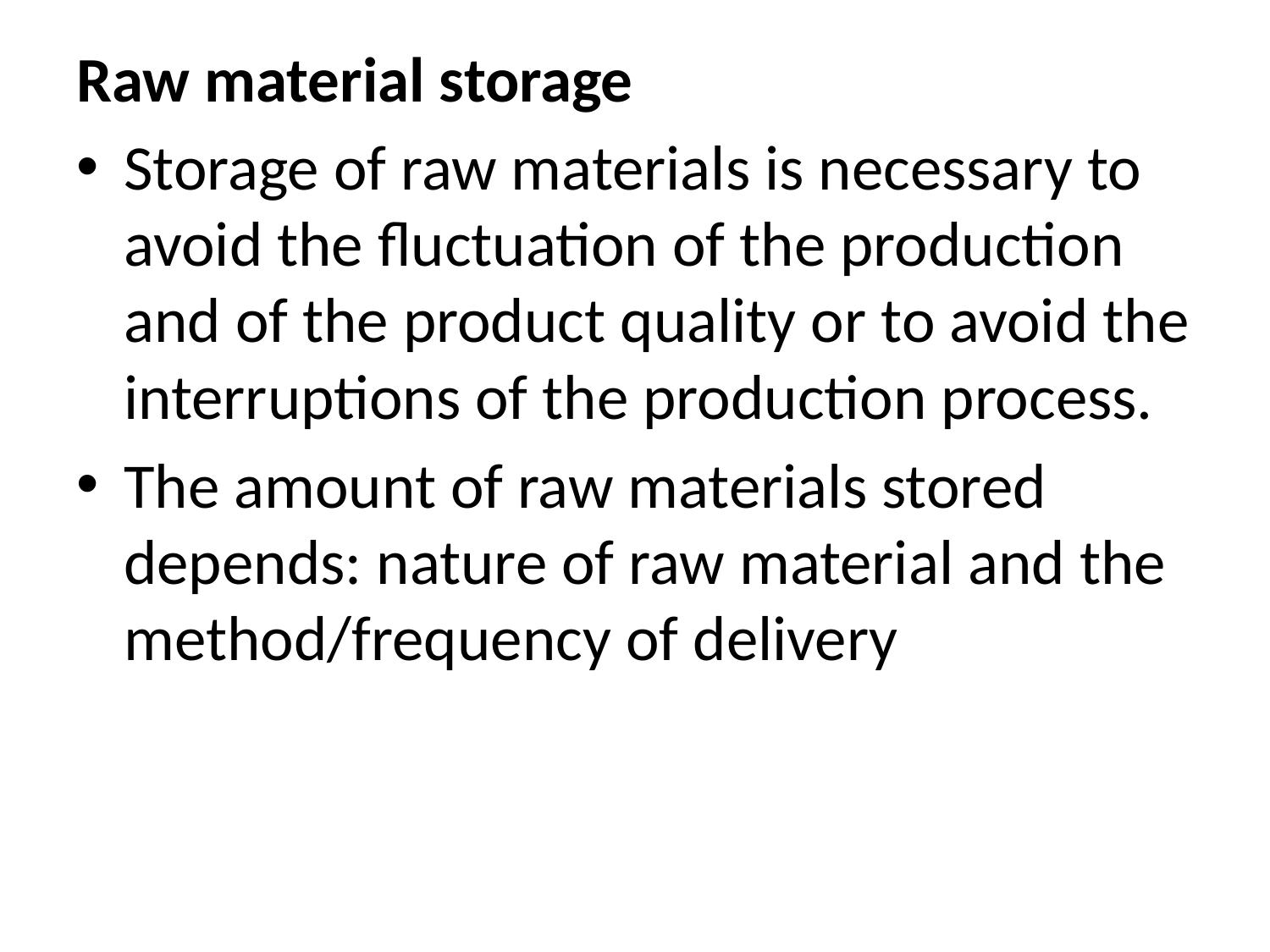

Raw material storage
Storage of raw materials is necessary to avoid the fluctuation of the production and of the product quality or to avoid the interruptions of the production process.
The amount of raw materials stored depends: nature of raw material and the method/frequency of delivery